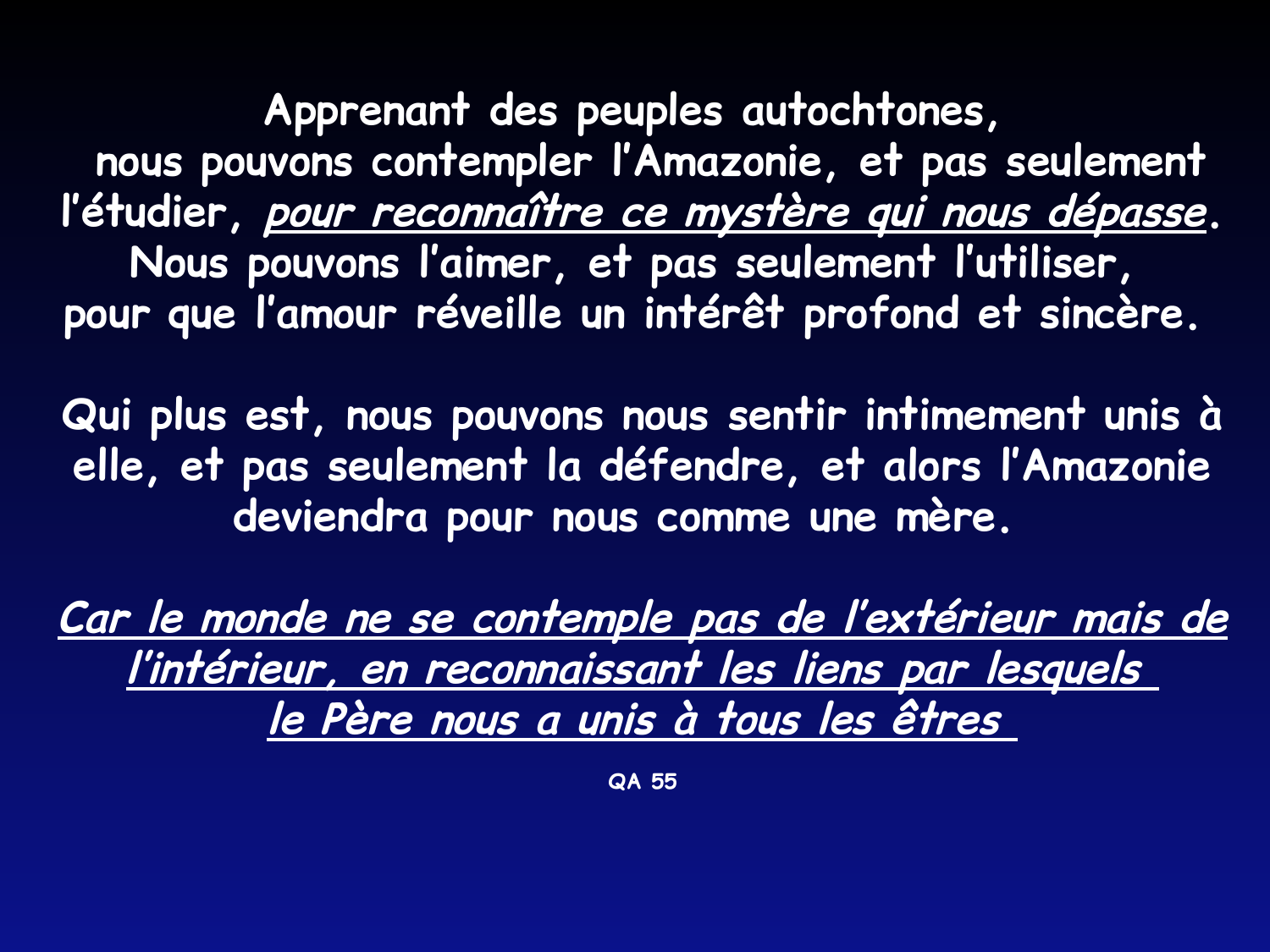

Apprenant des peuples autochtones,
 nous pouvons contempler l’Amazonie, et pas seulement l’étudier, pour reconnaître ce mystère qui nous dépasse. Nous pouvons l’aimer, et pas seulement l’utiliser,
pour que l’amour réveille un intérêt profond et sincère.

Qui plus est, nous pouvons nous sentir intimement unis à elle, et pas seulement la défendre, et alors l’Amazonie deviendra pour nous comme une mère.

Car le monde ne se contemple pas de l’extérieur mais de l’intérieur, en reconnaissant les liens par lesquels
le Père nous a unis à tous les êtres
QA 55